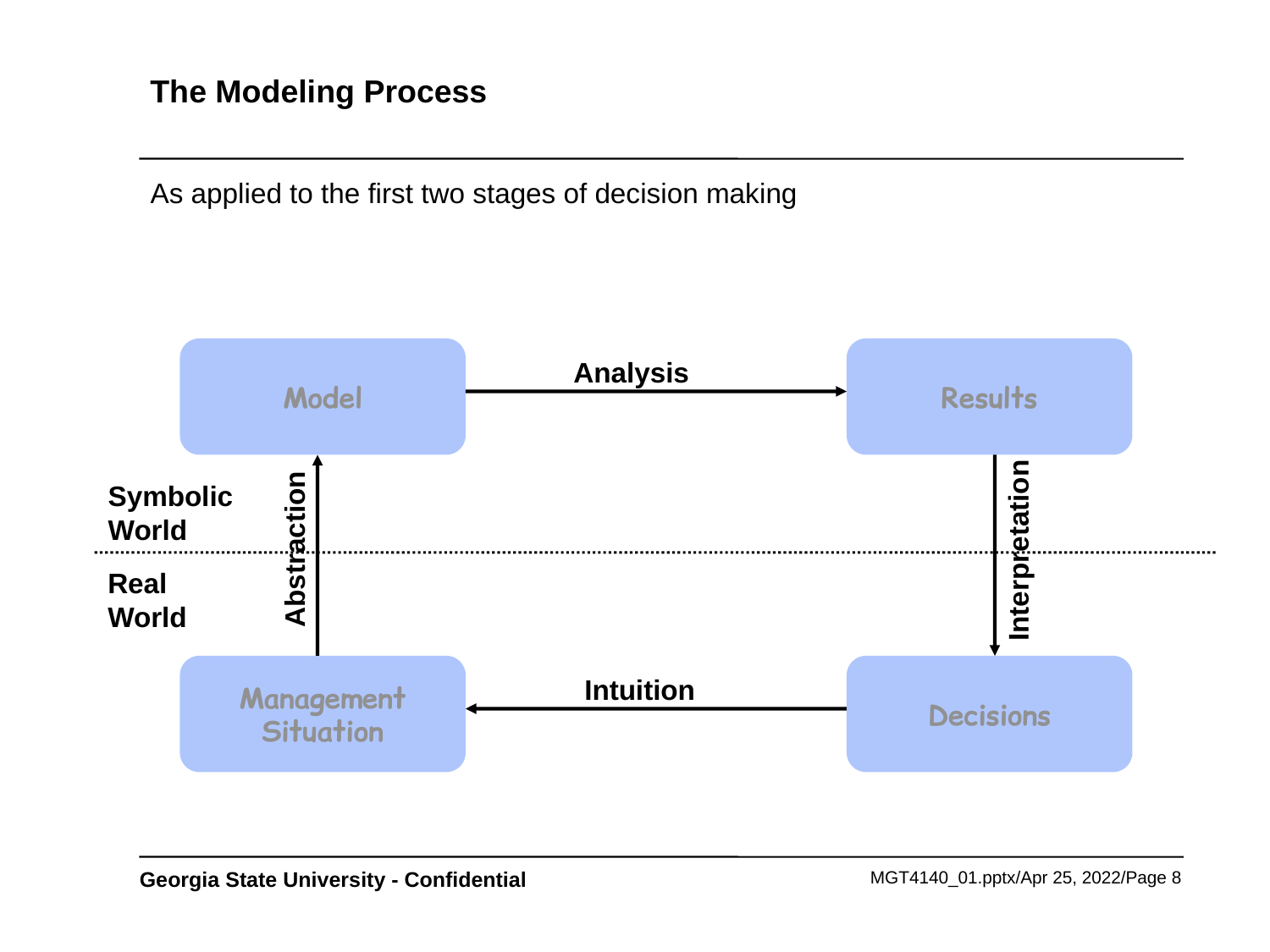

# The Modeling Process
As applied to the first two stages of decision making
Model
Results
Analysis

Symbolic
World
Abstraction
Interpretation

Real
World
Management
Situation
Decisions
Intuition